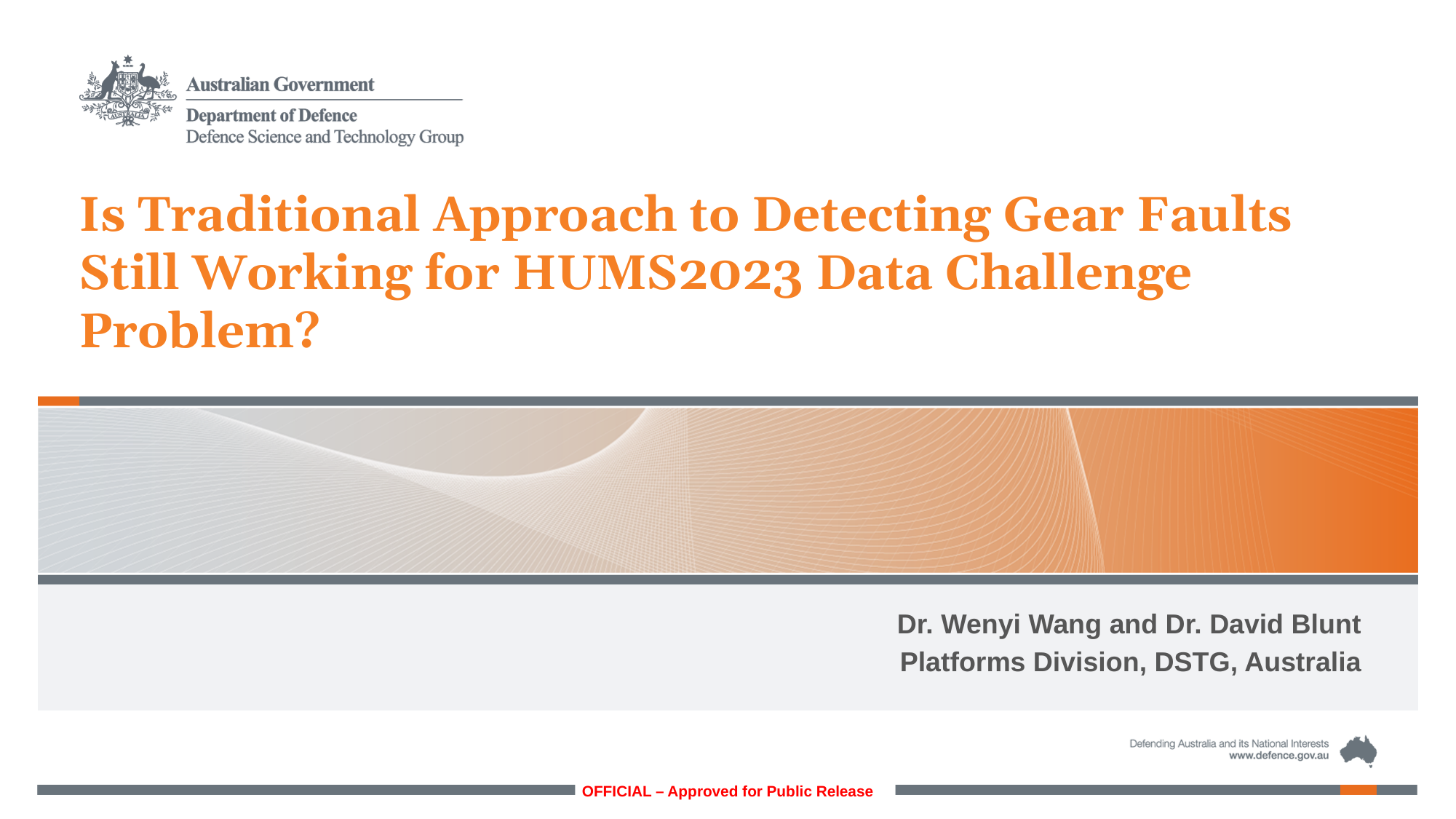

Is Traditional Approach to Detecting Gear Faults Still Working for HUMS2023 Data Challenge Problem?
Dr. Wenyi Wang and Dr. David Blunt
Platforms Division, DSTG, Australia

OFFICIAL – Approved for Public Release